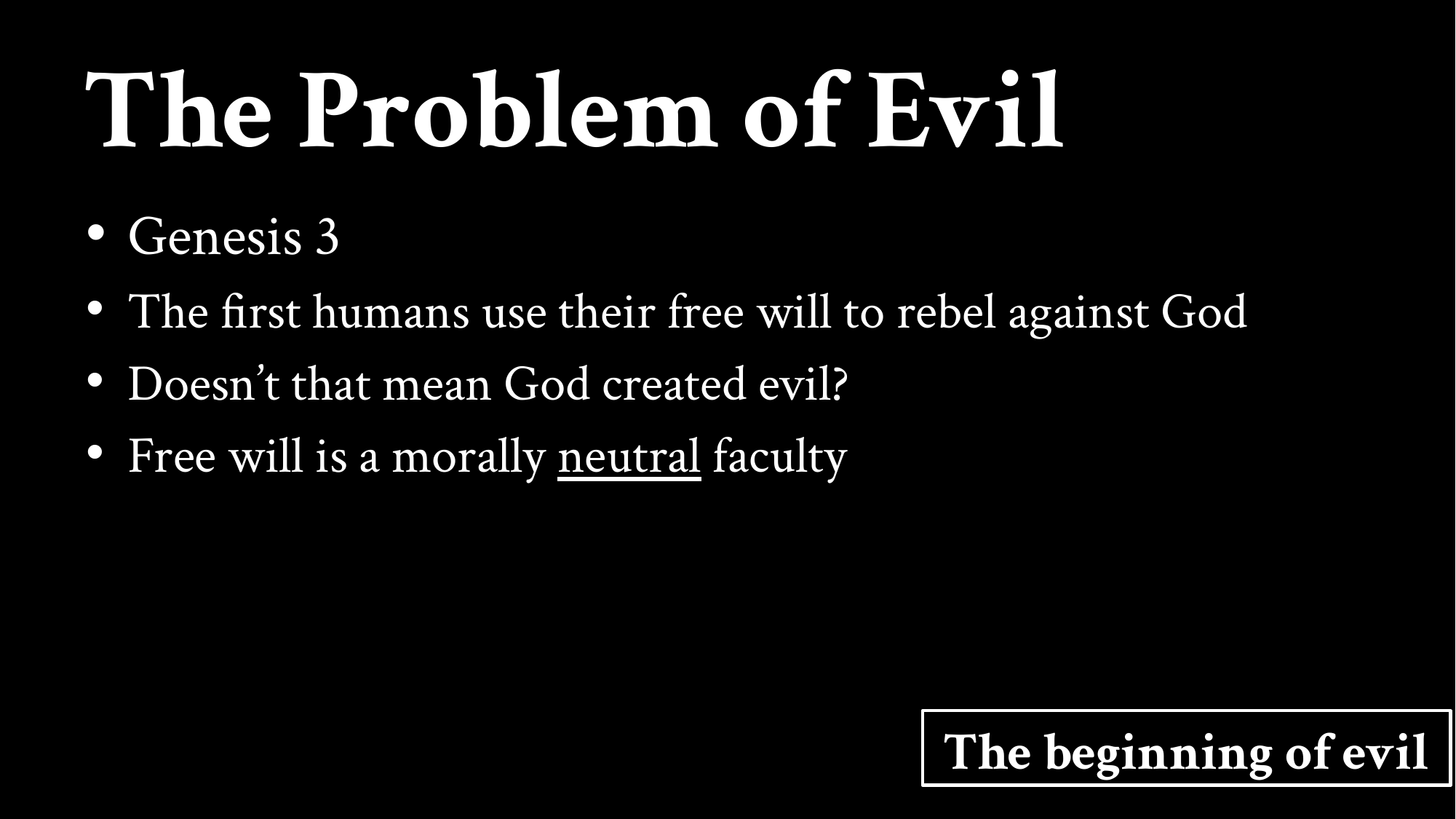

# The Problem of Evil
Genesis 3
The first humans use their free will to rebel against God
Doesn’t that mean God created evil?
Free will is a morally neutral faculty
The beginning of evil